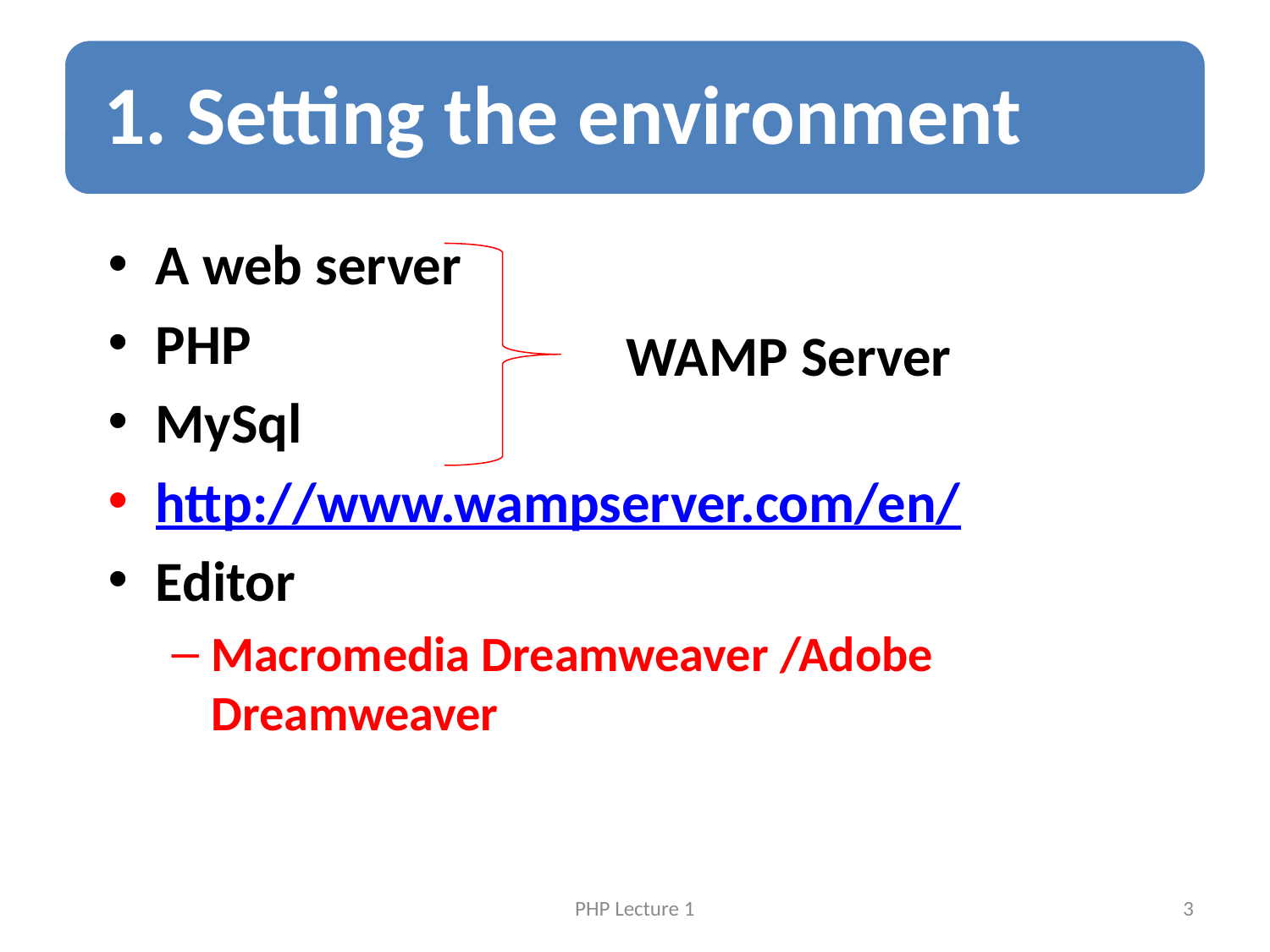

1. Setting the environment
A web server
PHP
MySql
http://www.wampserver.com/en/
Editor
Macromedia Dreamweaver /Adobe Dreamweaver

WAMP Server
PHP Lecture 1
3